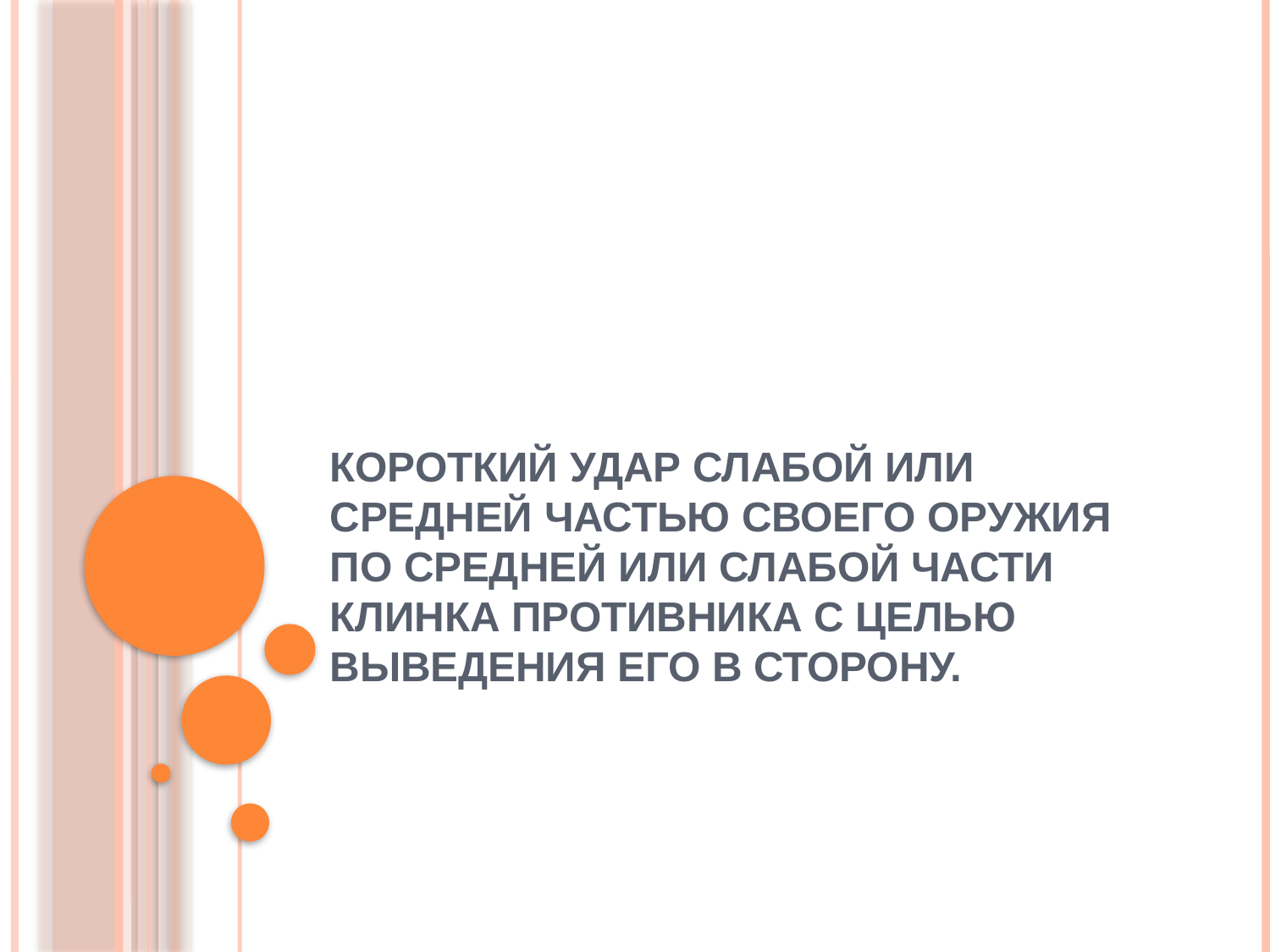

# Короткий удар слабой или средней частью своего оружия по средней или слабой части клинка противника с целью выведения его в сторону.